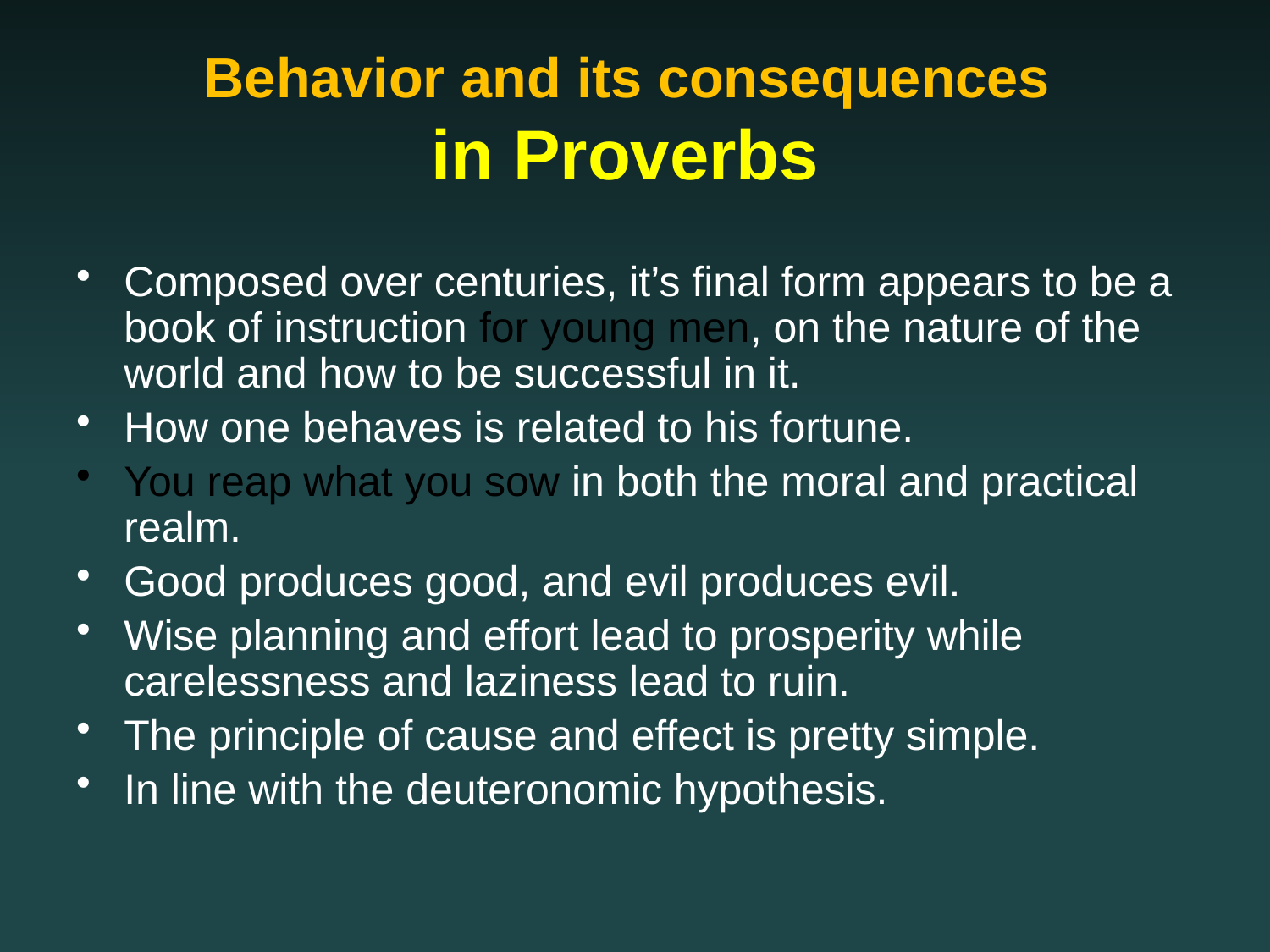

# Behavior and its consequences in Proverbs
Composed over centuries, it’s final form appears to be a book of instruction for young men, on the nature of the world and how to be successful in it.
How one behaves is related to his fortune.
You reap what you sow in both the moral and practical realm.
Good produces good, and evil produces evil.
Wise planning and effort lead to prosperity while carelessness and laziness lead to ruin.
The principle of cause and effect is pretty simple.
In line with the deuteronomic hypothesis.